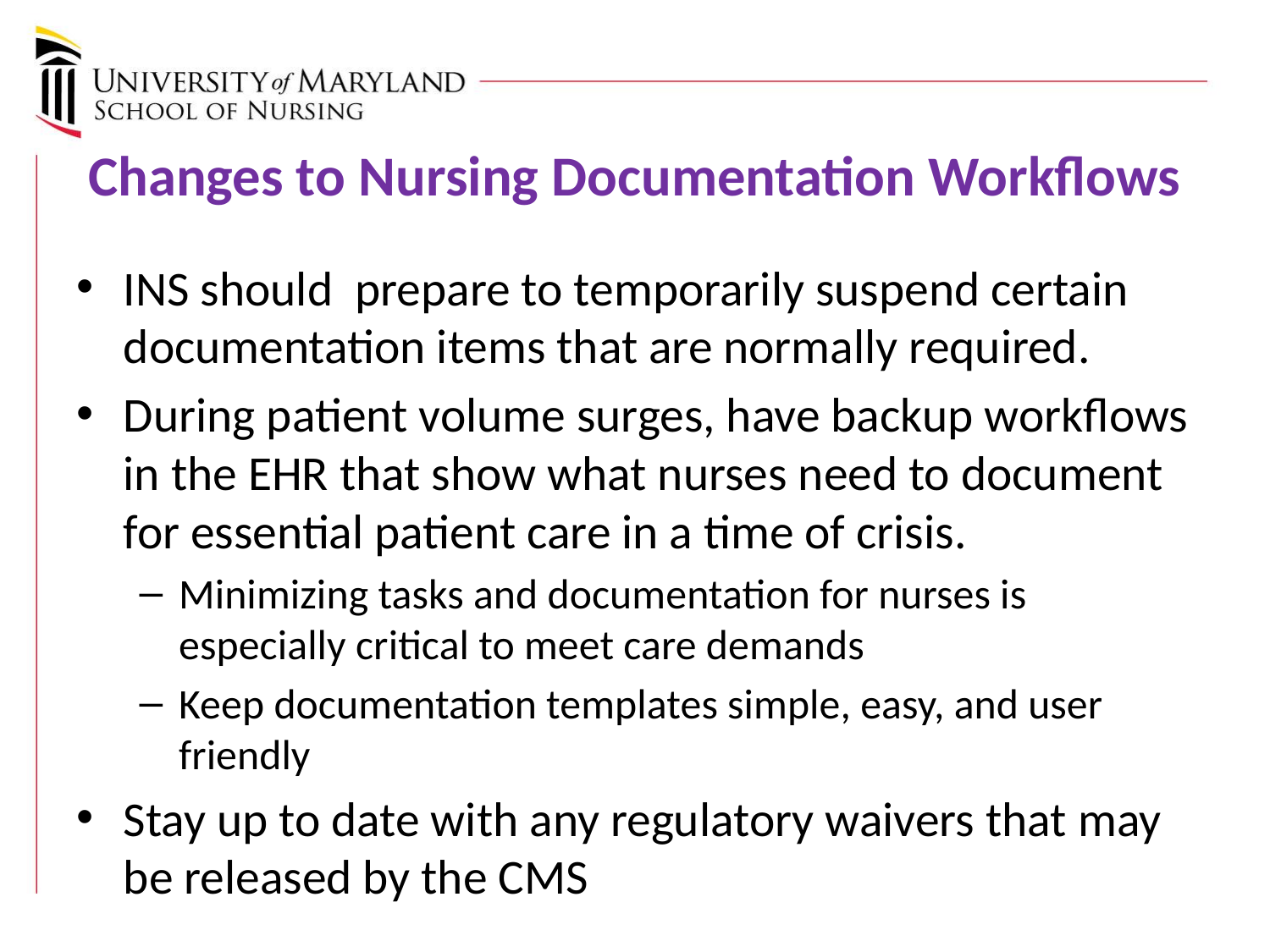

# Changes to Nursing Documentation Workflows
INS should  prepare to temporarily suspend certain documentation items that are normally required.
During patient volume surges, have backup workflows in the EHR that show what nurses need to document for essential patient care in a time of crisis.
Minimizing tasks and documentation for nurses is especially critical to meet care demands
Keep documentation templates simple, easy, and user friendly
Stay up to date with any regulatory waivers that may be released by the CMS